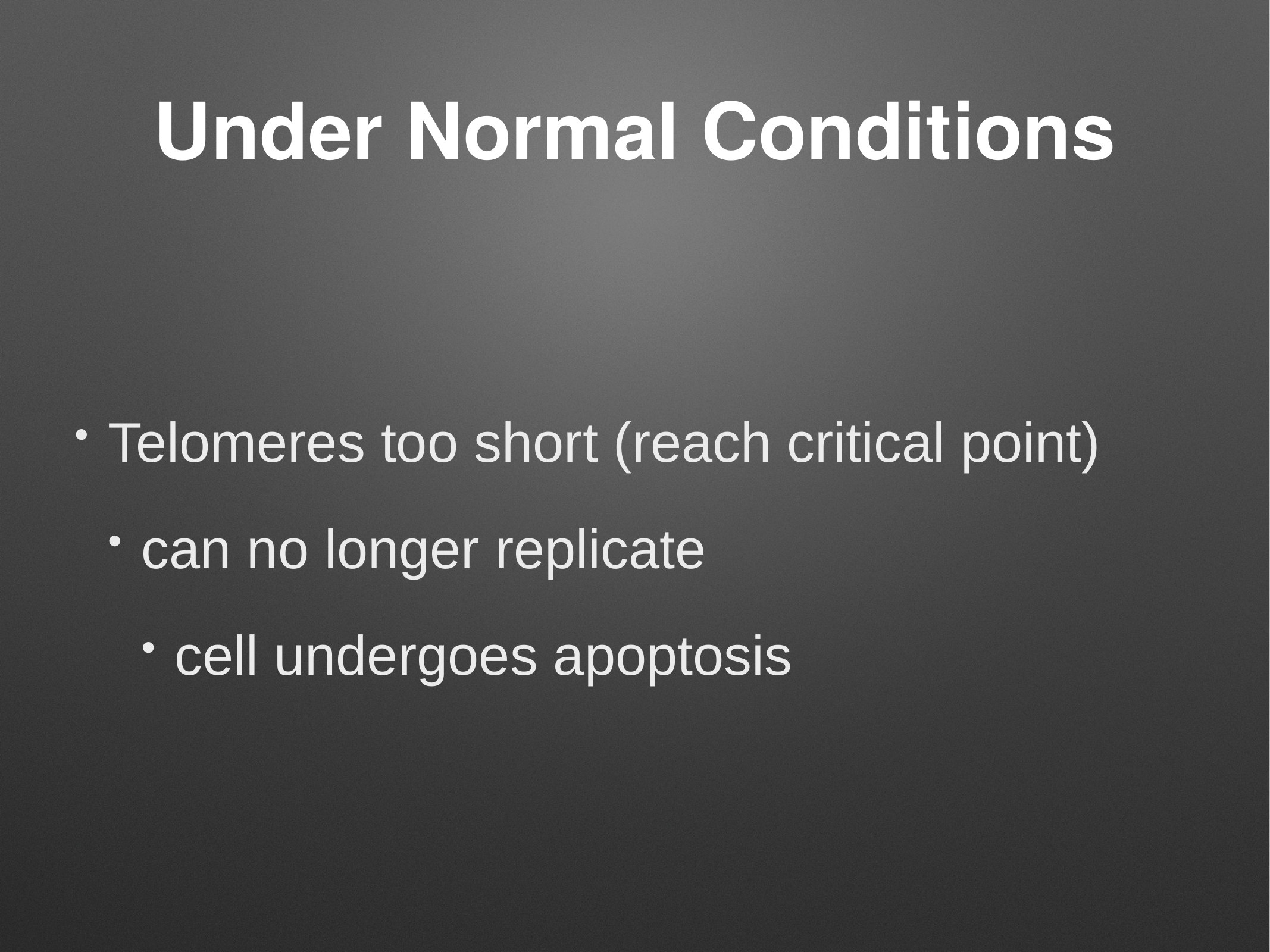

# Under Normal Conditions
Telomeres too short (reach critical point)
can no longer replicate
cell undergoes apoptosis